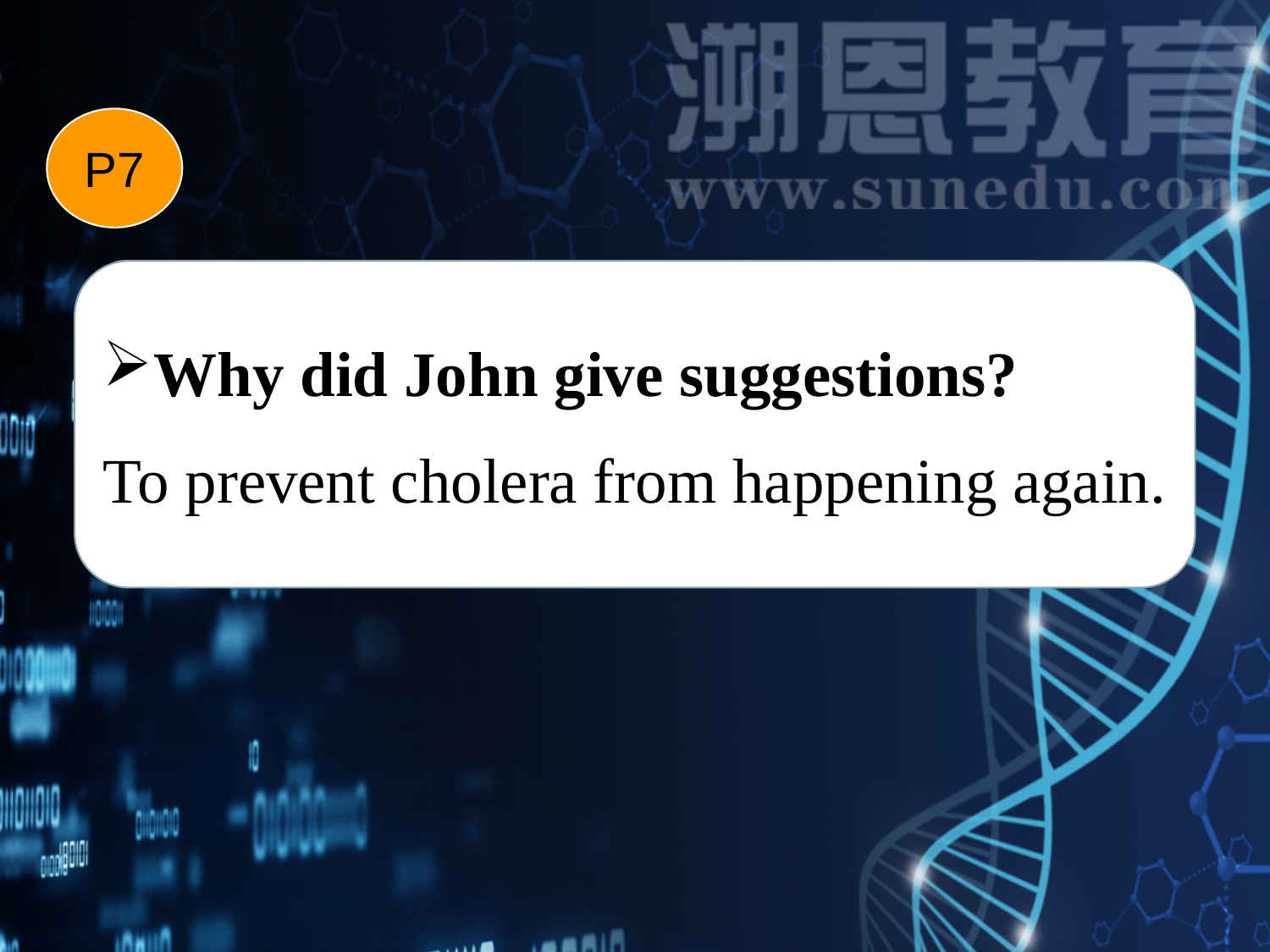

P7

Why did John give suggestions?
To prevent cholera from happening again.

Why did John give suggestions?